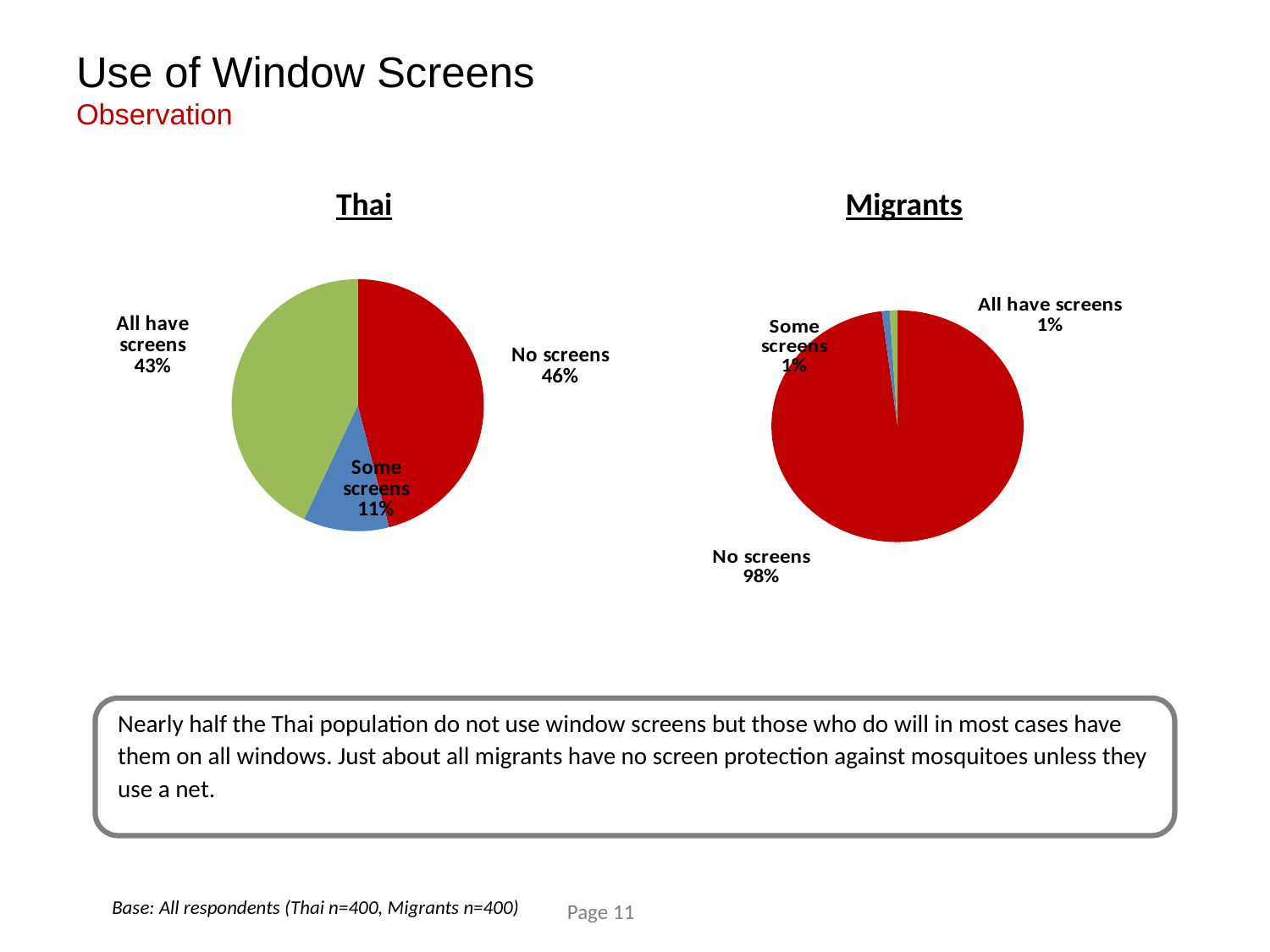

# Use of Window Screens Observation
Thai
Migrants

### Chart

| Category | All of it |
|---|---|
| No screens | 46.0 |
| Some screens | 11.0 |
| All have screens | 43.0 |

### Chart

| Category | All of it |
|---|---|
| No screens | 98.0 |
| Some screens | 1.0 |
| All have screens | 1.0 |
Nearly half the Thai population do not use window screens but those who do will in most cases have them on all windows. Just about all migrants have no screen protection against mosquitoes unless they use a net.
Base: All respondents (Thai n=400, Migrants n=400)